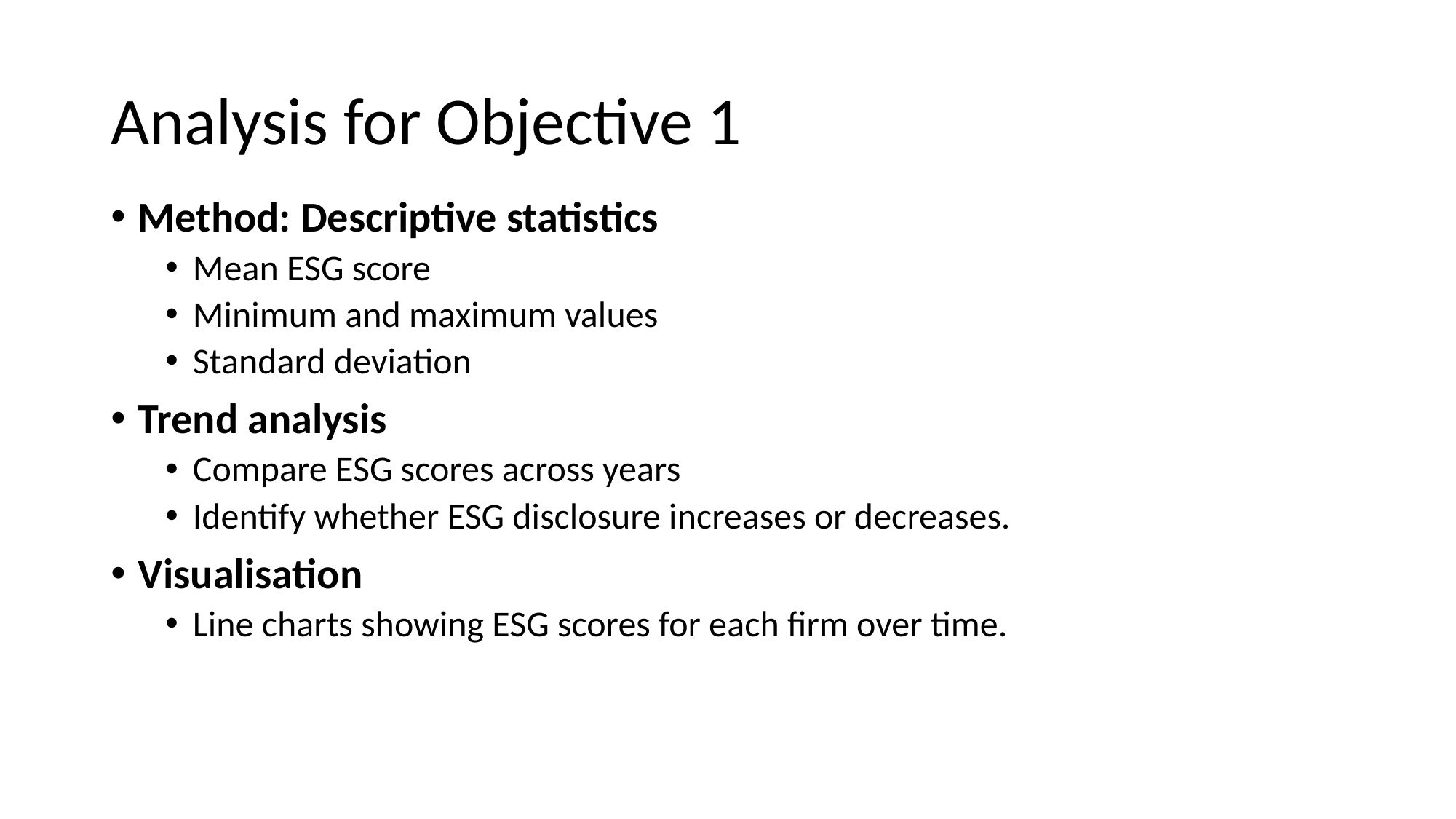

# Analysis for Objective 1
Method: Descriptive statistics
Mean ESG score
Minimum and maximum values
Standard deviation
Trend analysis
Compare ESG scores across years
Identify whether ESG disclosure increases or decreases.
Visualisation
Line charts showing ESG scores for each firm over time.